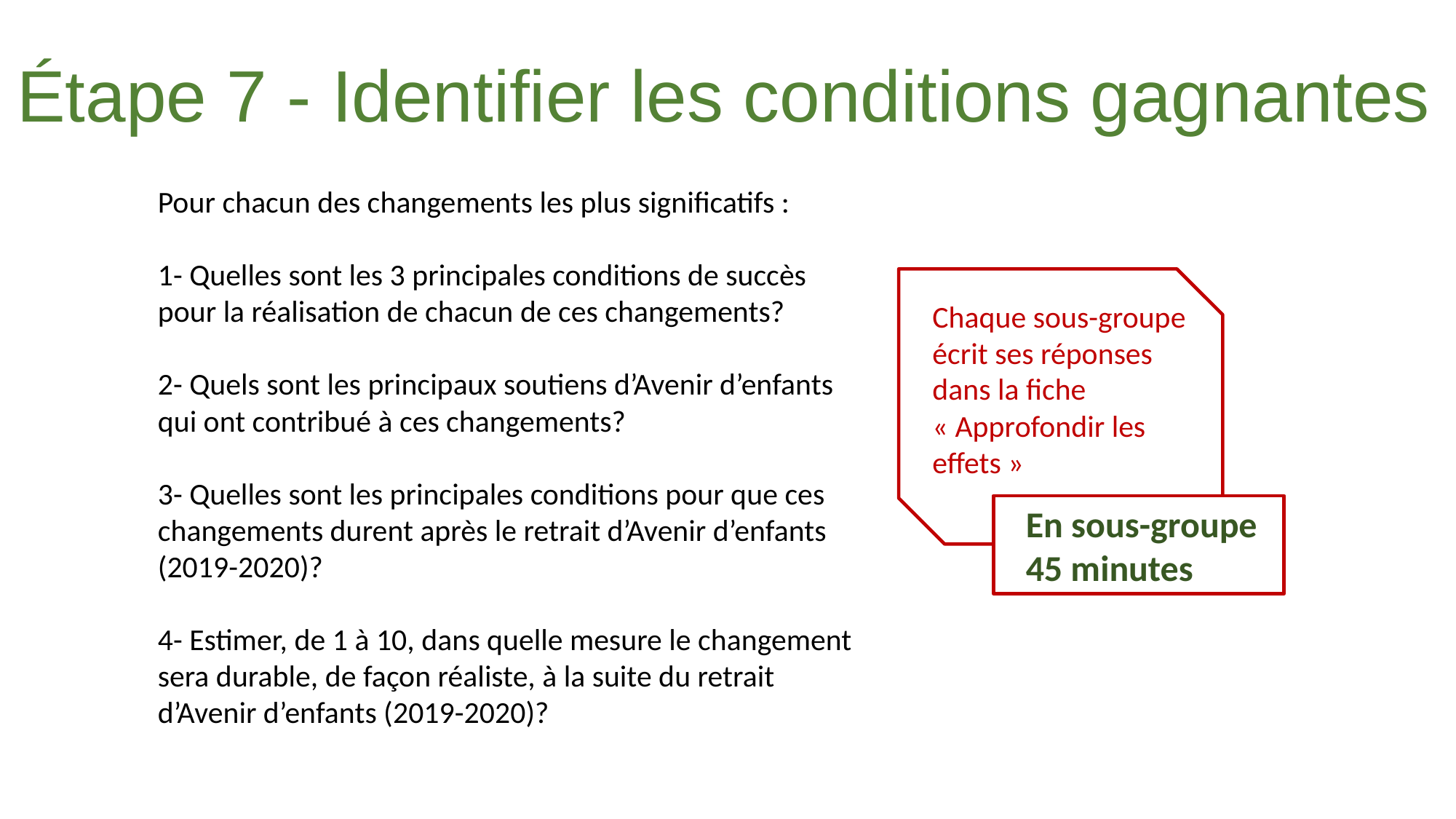

Étape 7 - Identifier les conditions gagnantes
Pour chacun des changements les plus significatifs :

1- Quelles sont les 3 principales conditions de succès pour la réalisation de chacun de ces changements?
2- Quels sont les principaux soutiens d’Avenir d’enfants qui ont contribué à ces changements?

3- Quelles sont les principales conditions pour que ces changements durent après le retrait d’Avenir d’enfants (2019-2020)?

4- Estimer, de 1 à 10, dans quelle mesure le changement sera durable, de façon réaliste, à la suite du retrait d’Avenir d’enfants (2019-2020)?
Chaque sous-groupe écrit ses réponses dans la fiche « Approfondir les effets »

En sous-groupe
45 minutes